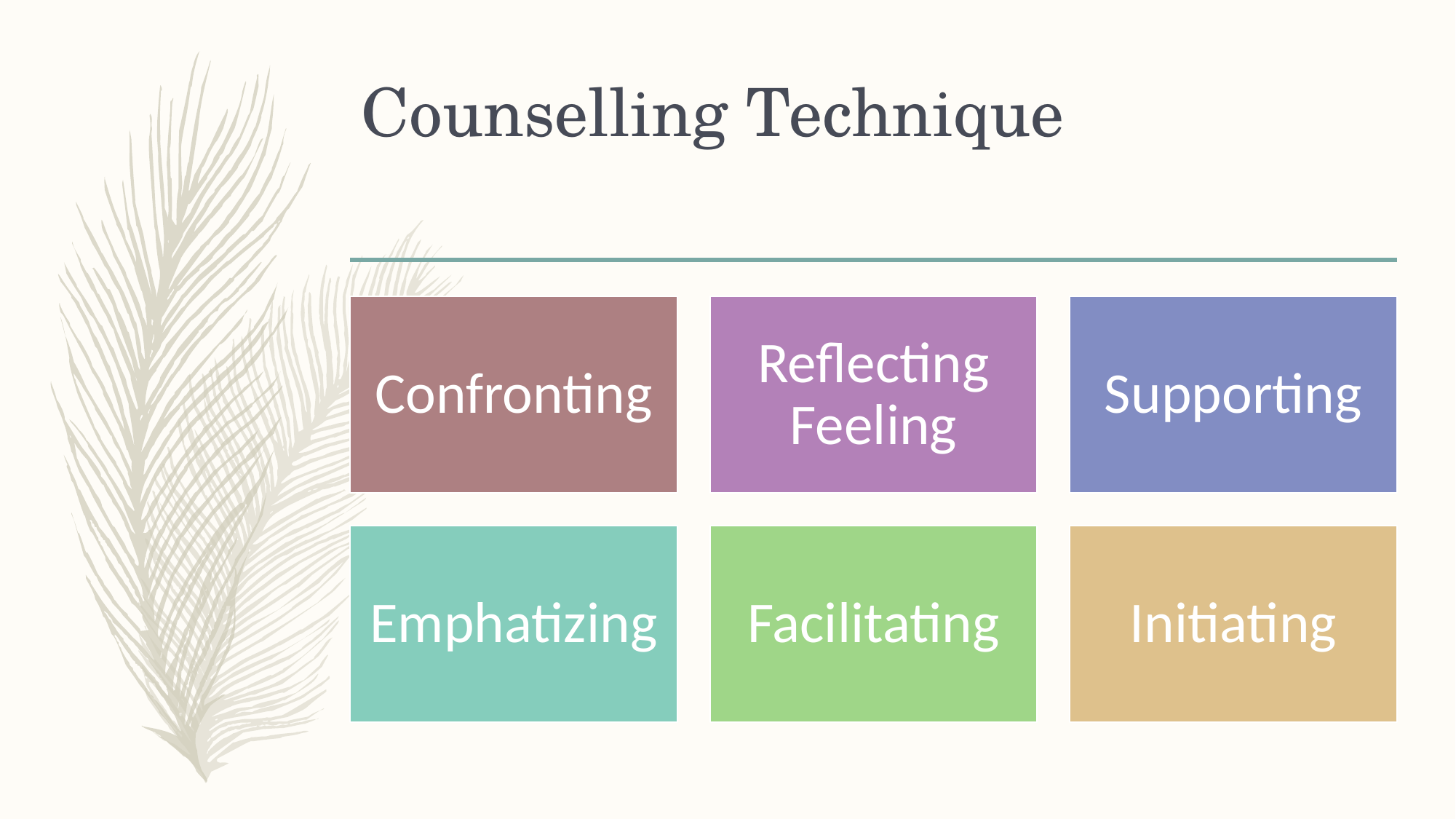

# Counselling Technique
Confronting
Reflecting Feeling
Supporting
Emphatizing
Facilitating
Initiating